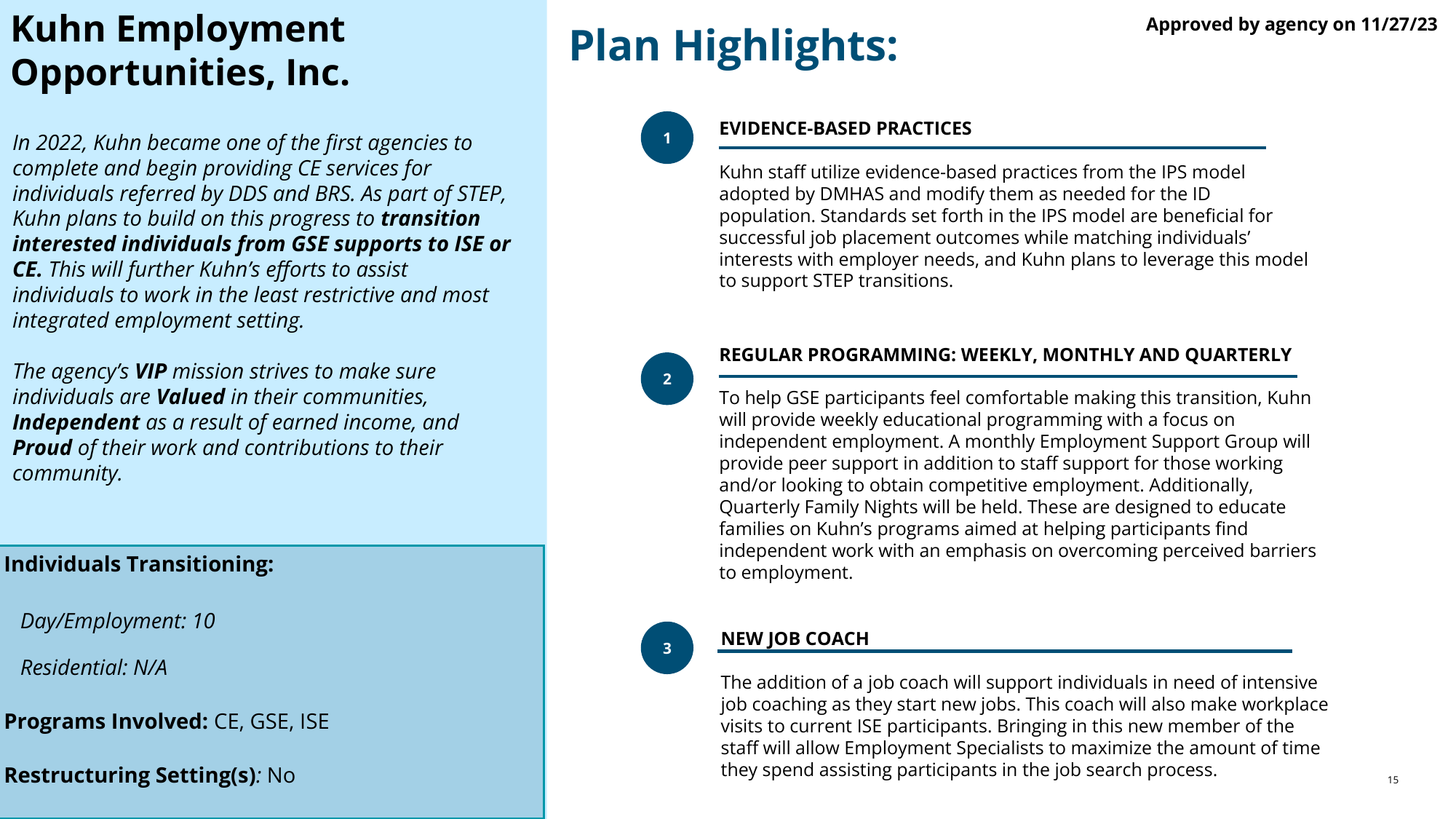

Kuhn Employment Opportunities, Inc.

Approved by agency on 11/27/23
Plan Highlights:
1
evidence-based practices

Kuhn staff utilize evidence-based practices from the IPS model adopted by DMHAS and modify them as needed for the ID population. Standards set forth in the IPS model are beneficial for successful job placement outcomes while matching individuals’ interests with employer needs, and Kuhn plans to leverage this model to support STEP transitions.
# In 2022, Kuhn became one of the first agencies to complete and begin providing CE services for individuals referred by DDS and BRS. As part of STEP, Kuhn plans to build on this progress to transition interested individuals from GSE supports to ISE or CE. This will further Kuhn’s efforts to assist individuals to work in the least restrictive and most integrated employment setting. The agency’s VIP mission strives to make sure individuals are Valued in their communities, Independent as a result of earned income, and Proud of their work and contributions to their community.
Regular Programming: Weekly, monthly and quarterly

To help GSE participants feel comfortable making this transition, Kuhn will provide weekly educational programming with a focus on independent employment. A monthly Employment Support Group will provide peer support in addition to staff support for those working and/or looking to obtain competitive employment. Additionally, Quarterly Family Nights will be held. These are designed to educate families on Kuhn’s programs aimed at helping participants find independent work with an emphasis on overcoming perceived barriers to employment.
2

Individuals Transitioning:

   Day/Employment: 10
   Residential: N/A
Programs Involved: CE, GSE, ISE
Restructuring Setting(s): No
3
New Job coach

The addition of a job coach will support individuals in need of intensive job coaching as they start new jobs. This coach will also make workplace visits to current ISE participants. Bringing in this new member of the staff will allow Employment Specialists to maximize the amount of time they spend assisting participants in the job search process.